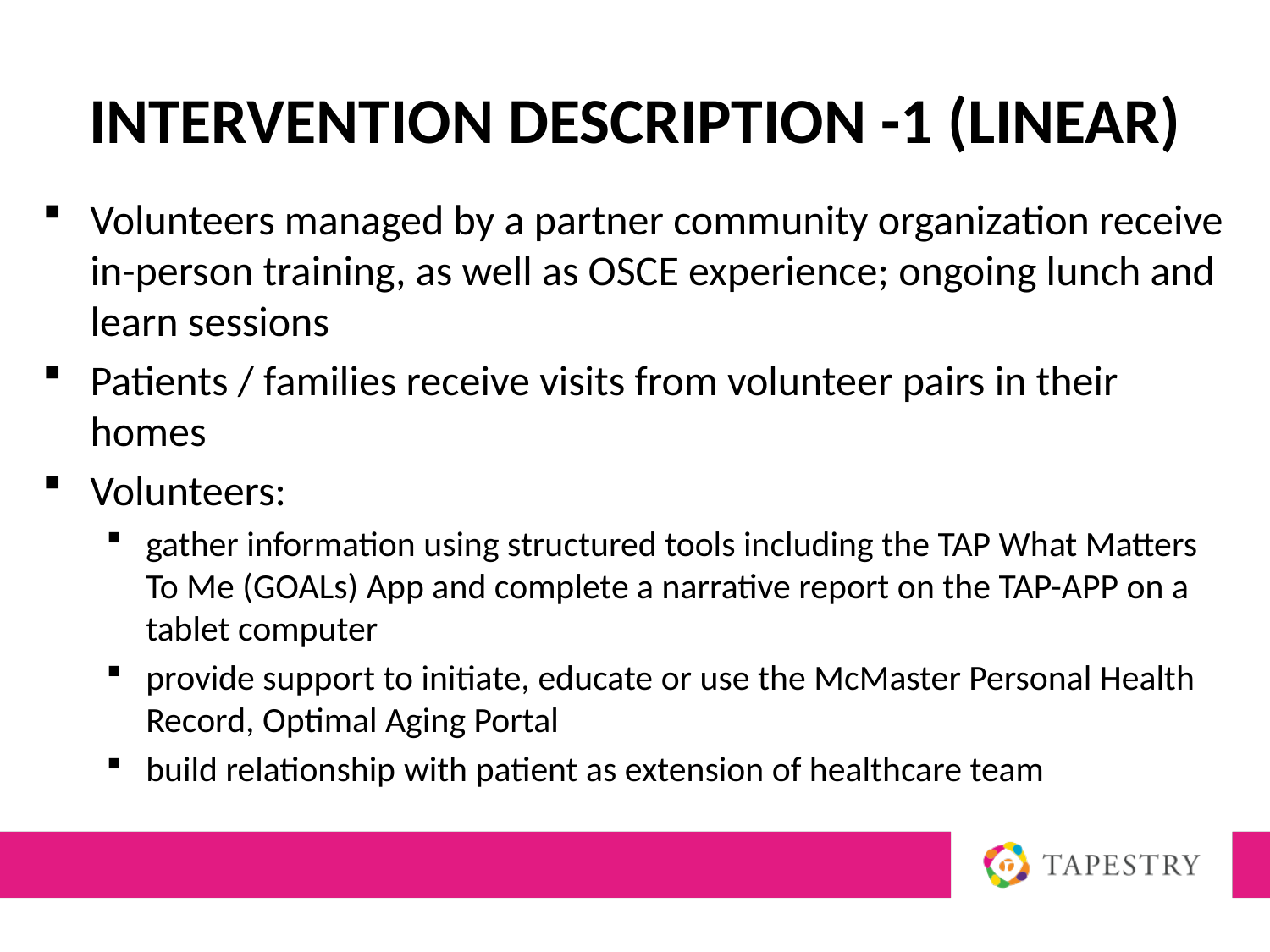

# Intervention Description -1 (linear)
Volunteers managed by a partner community organization receive in-person training, as well as OSCE experience; ongoing lunch and learn sessions
Patients / families receive visits from volunteer pairs in their homes
Volunteers:
gather information using structured tools including the TAP What Matters To Me (GOALs) App and complete a narrative report on the TAP-APP on a tablet computer
provide support to initiate, educate or use the McMaster Personal Health Record, Optimal Aging Portal
build relationship with patient as extension of healthcare team